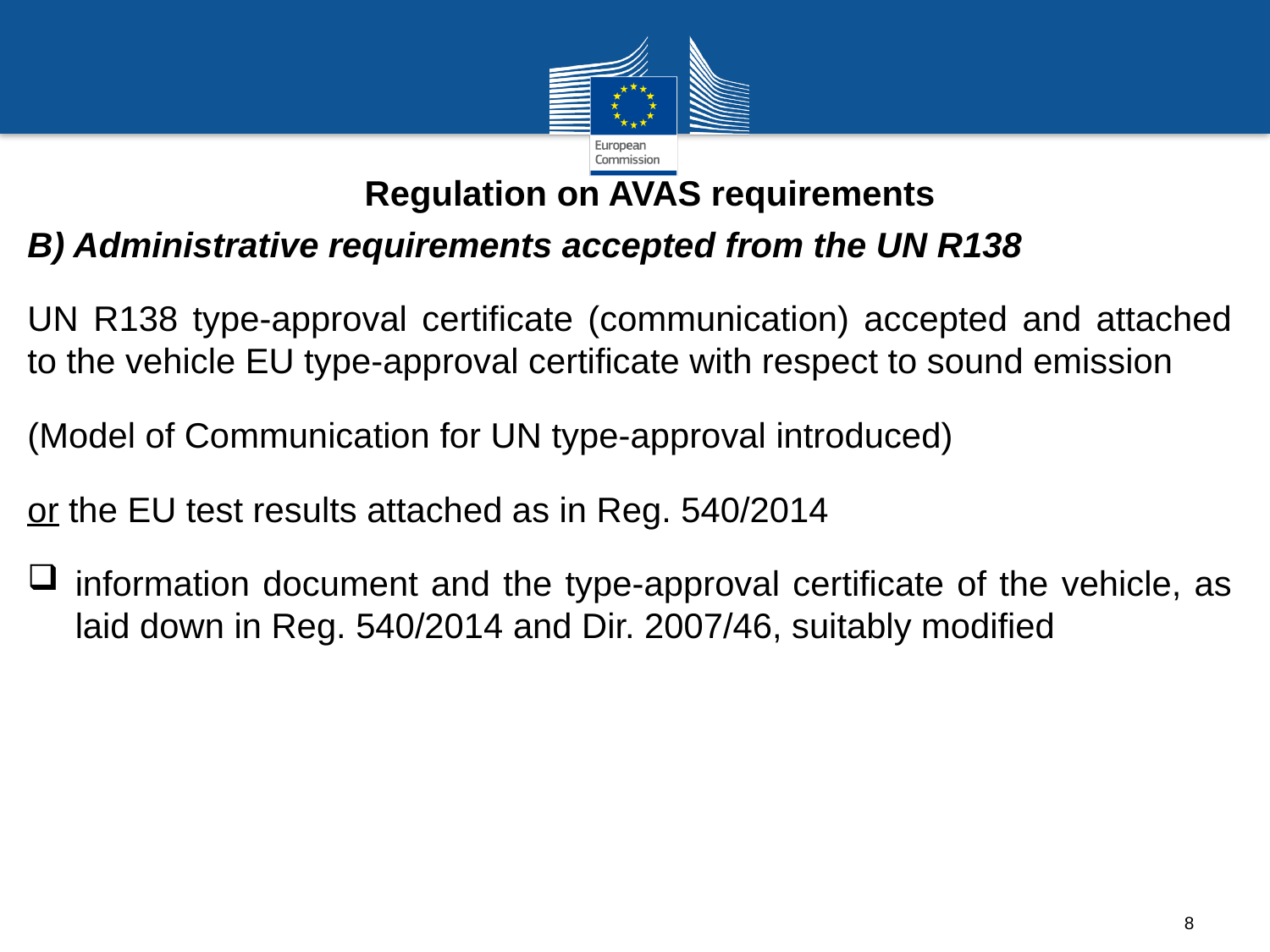

Regulation on AVAS requirements
B) Administrative requirements accepted from the UN R138
UN R138 type-approval certificate (communication) accepted and attached to the vehicle EU type-approval certificate with respect to sound emission
(Model of Communication for UN type-approval introduced)
or the EU test results attached as in Reg. 540/2014
information document and the type-approval certificate of the vehicle, as laid down in Reg. 540/2014 and Dir. 2007/46, suitably modified

8